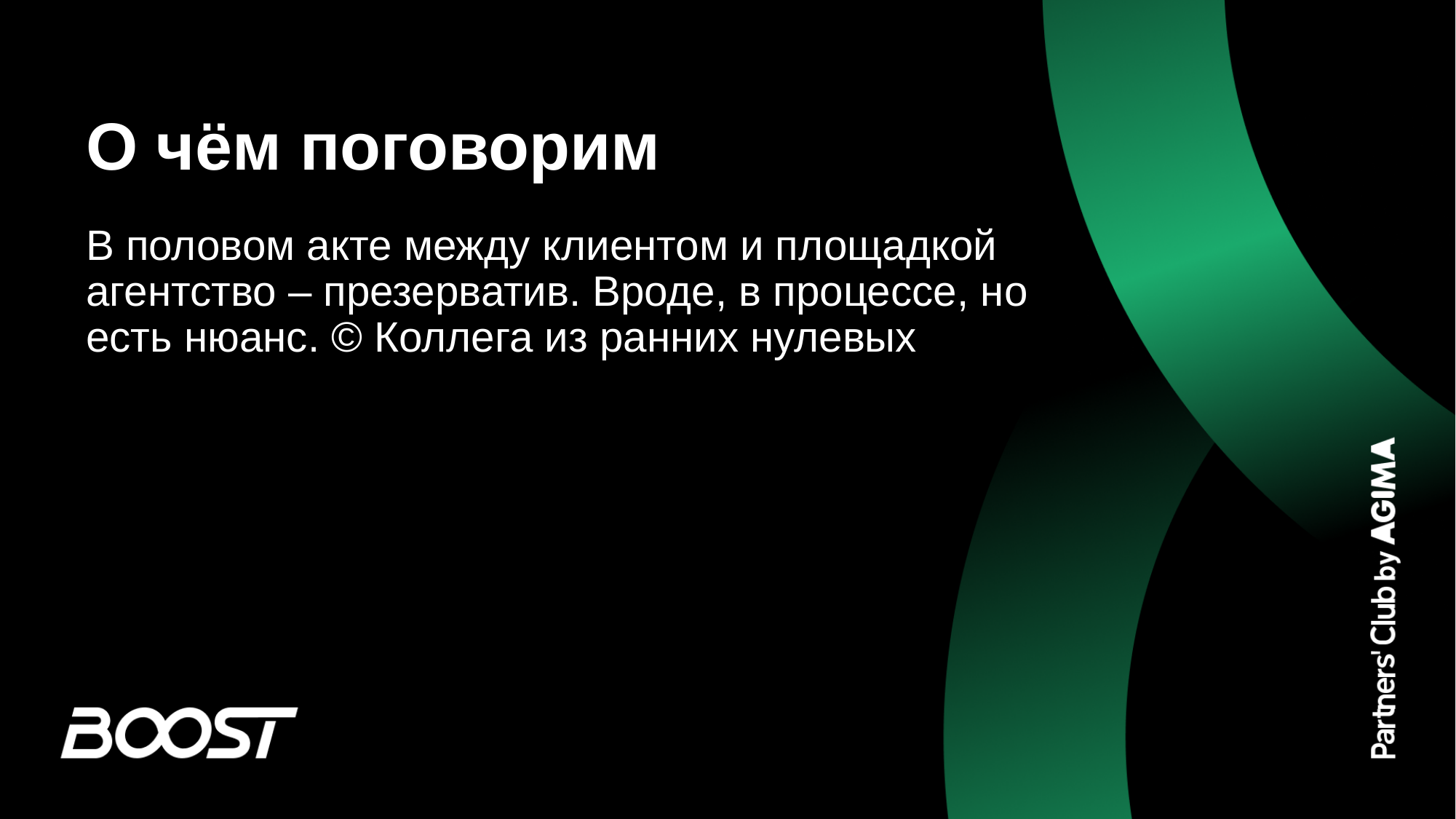

# О чём поговорим
В половом акте между клиентом и площадкой агентство – презерватив. Вроде, в процессе, но есть нюанс. © Коллега из ранних нулевых